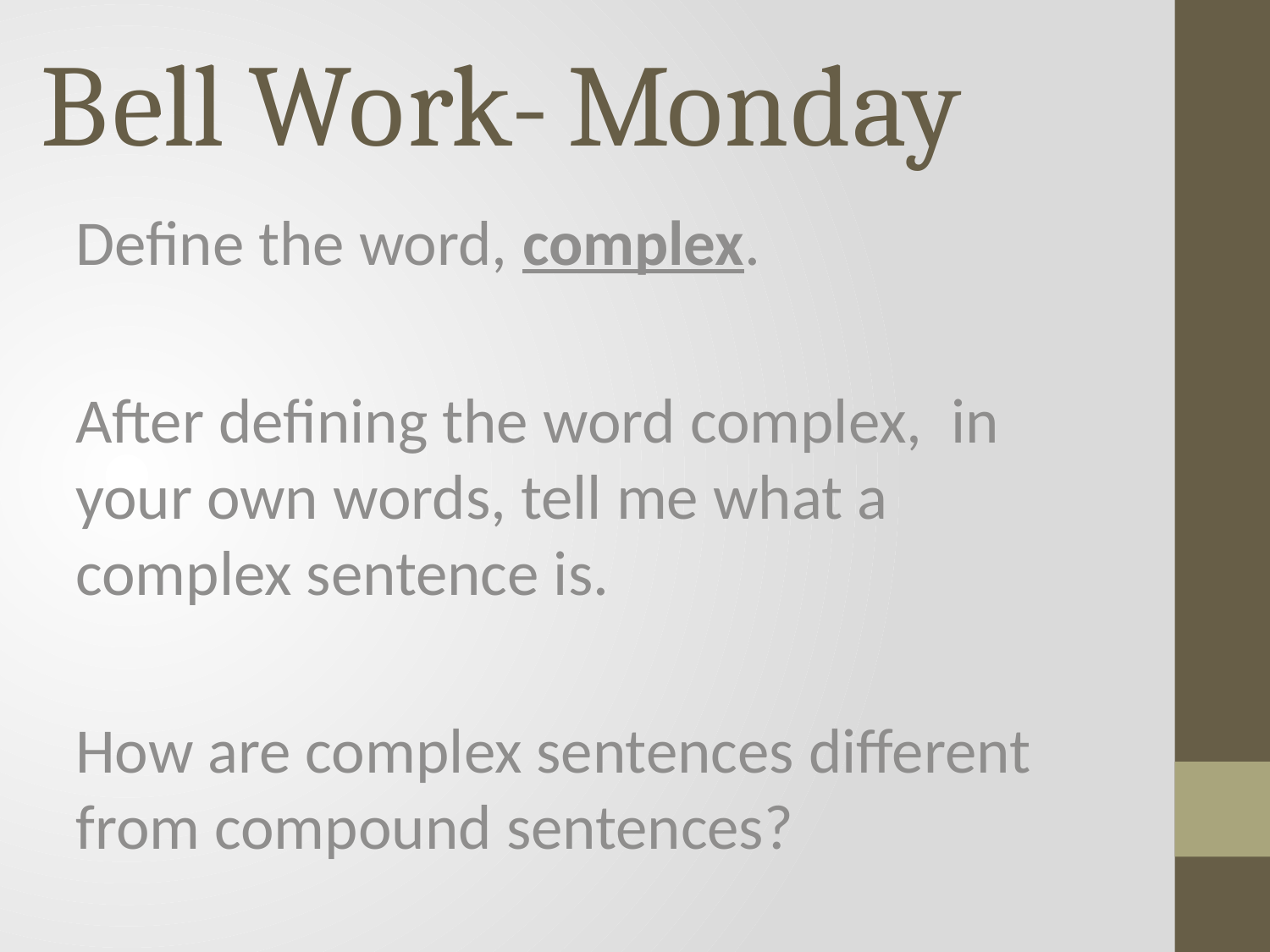

# Bell Work- Monday
Define the word, complex.

After defining the word complex,  in your own words, tell me what a complex sentence is.

How are complex sentences different from compound sentences?